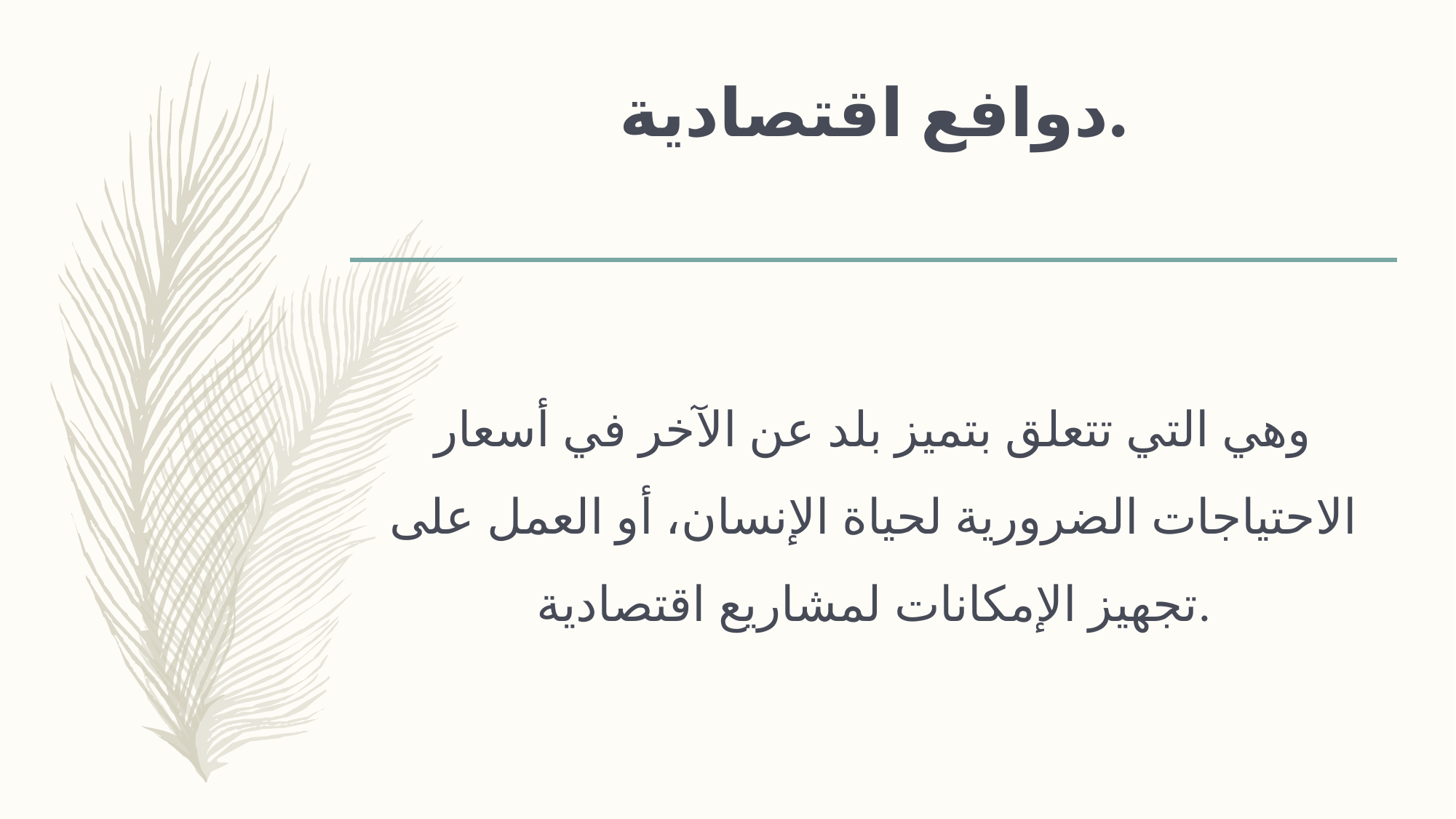

# دوافع اقتصادية.

وهي التي تتعلق بتميز بلد عن الآخر في أسعار الاحتياجات الضرورية لحياة الإنسان، أو العمل على تجهيز الإمكانات لمشاريع اقتصادية.